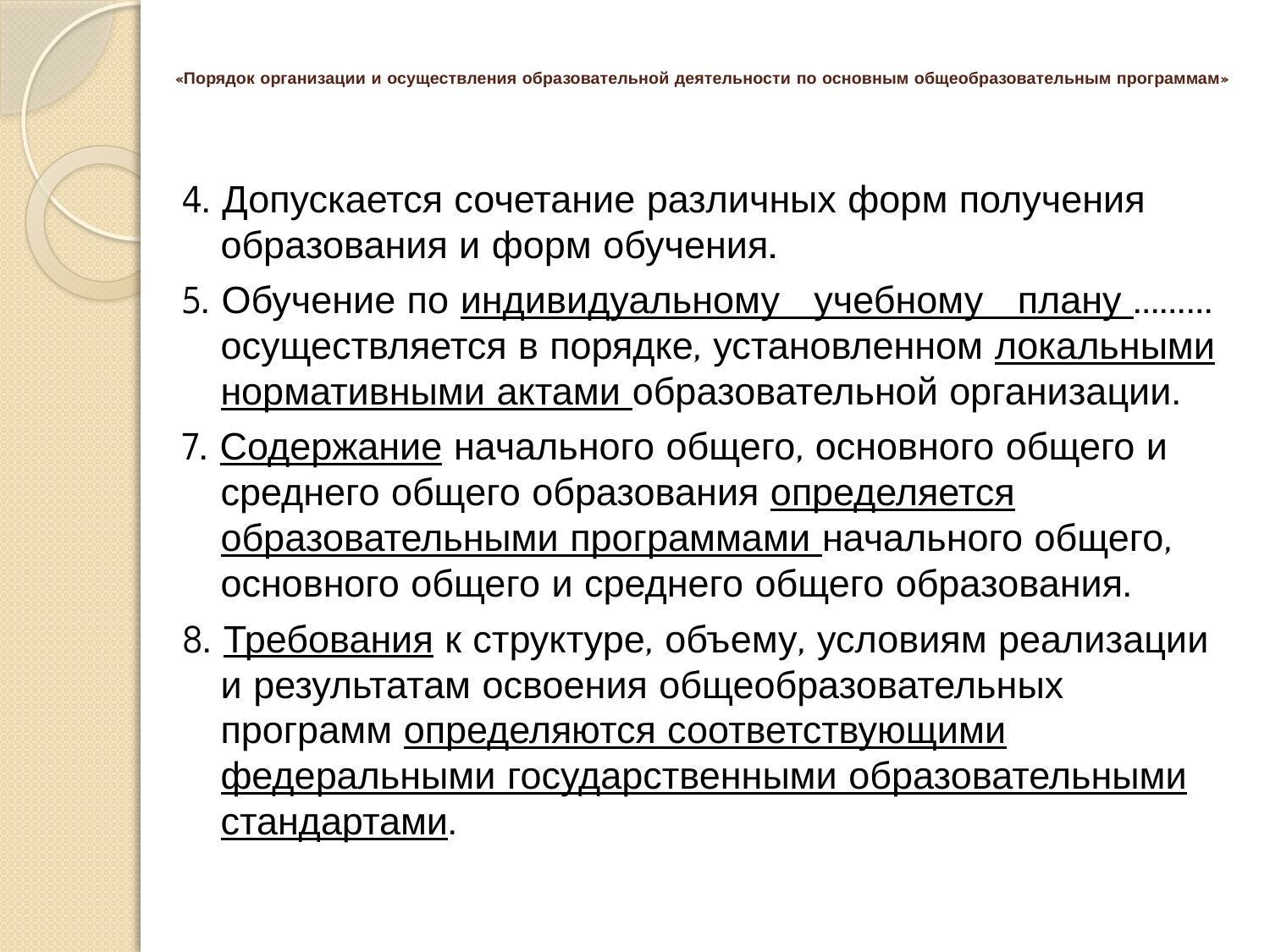

# «Порядок организации и осуществления образовательной деятельности по основным общеобразовательным программам»
4. Допускается сочетание различных форм получения образования и форм обучения.
5. Обучение по индивидуальному   учебному   плану ………осуществляется в порядке, установленном локальными нормативными актами образовательной организации.
7. Содержание начального общего, основного общего и среднего общего образования определяется образовательными программами начального общего, основного общего и среднего общего образования.
8. Требования к структуре, объему, условиям реализации и результатам освоения общеобразовательных программ определяются соответствующими федеральными государственными образовательными стандартами.